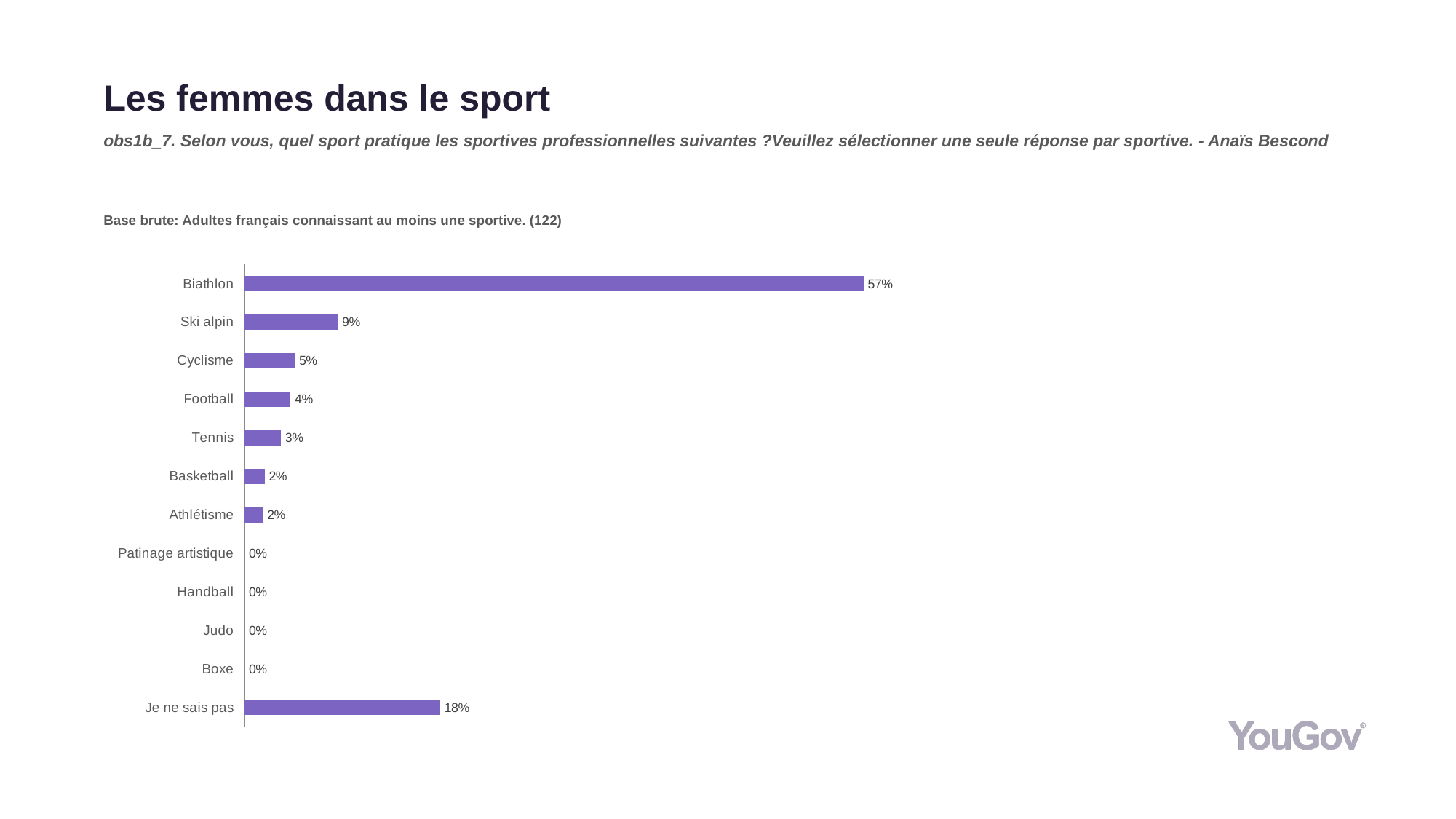

# Les femmes dans le sport
obs1b_7. Selon vous, quel sport pratique les sportives professionnelles suivantes ?Veuillez sélectionner une seule réponse par sportive. - Anaïs Bescond
Base brute: Adultes français connaissant au moins une sportive. (122)

### Chart

| Category | Total (n=122) |
|---|---|
| Je ne sais pas | 0.1814 |
| Boxe | 0.0 |
| Judo | 0.0 |
| Handball | 0.0 |
| Patinage artistique | 0.0 |
| Athlétisme | 0.0169 |
| Basketball | 0.0185 |
| Tennis | 0.0335 |
| Football | 0.0426 |
| Cyclisme | 0.0465 |
| Ski alpin | 0.0864 |
| Biathlon | 0.5741 |